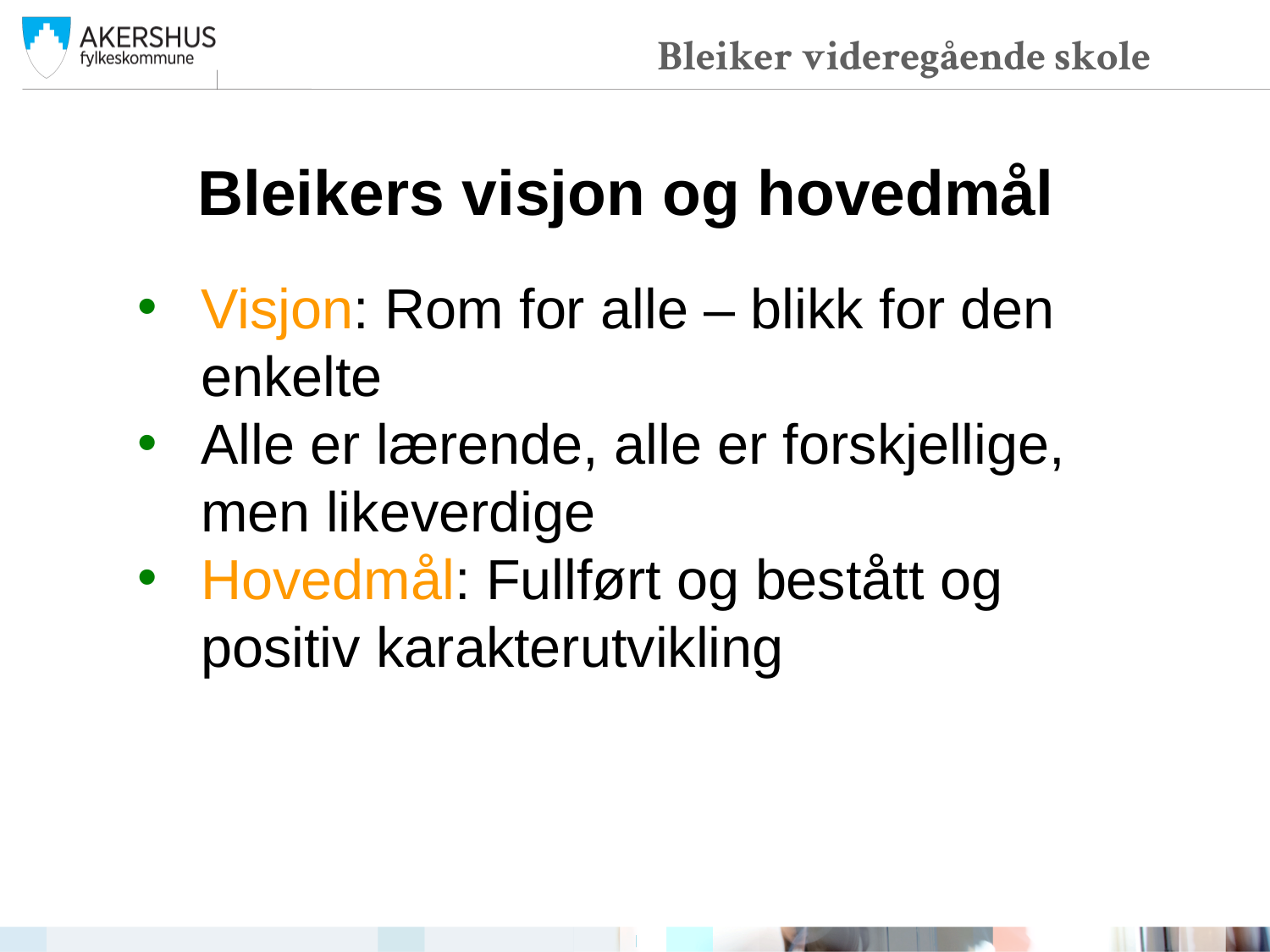

Bleiker videregående skole
Bleikers visjon og hovedmål
Visjon: Rom for alle – blikk for den enkelte
Alle er lærende, alle er forskjellige, men likeverdige
Hovedmål: Fullført og bestått og positiv karakterutvikling